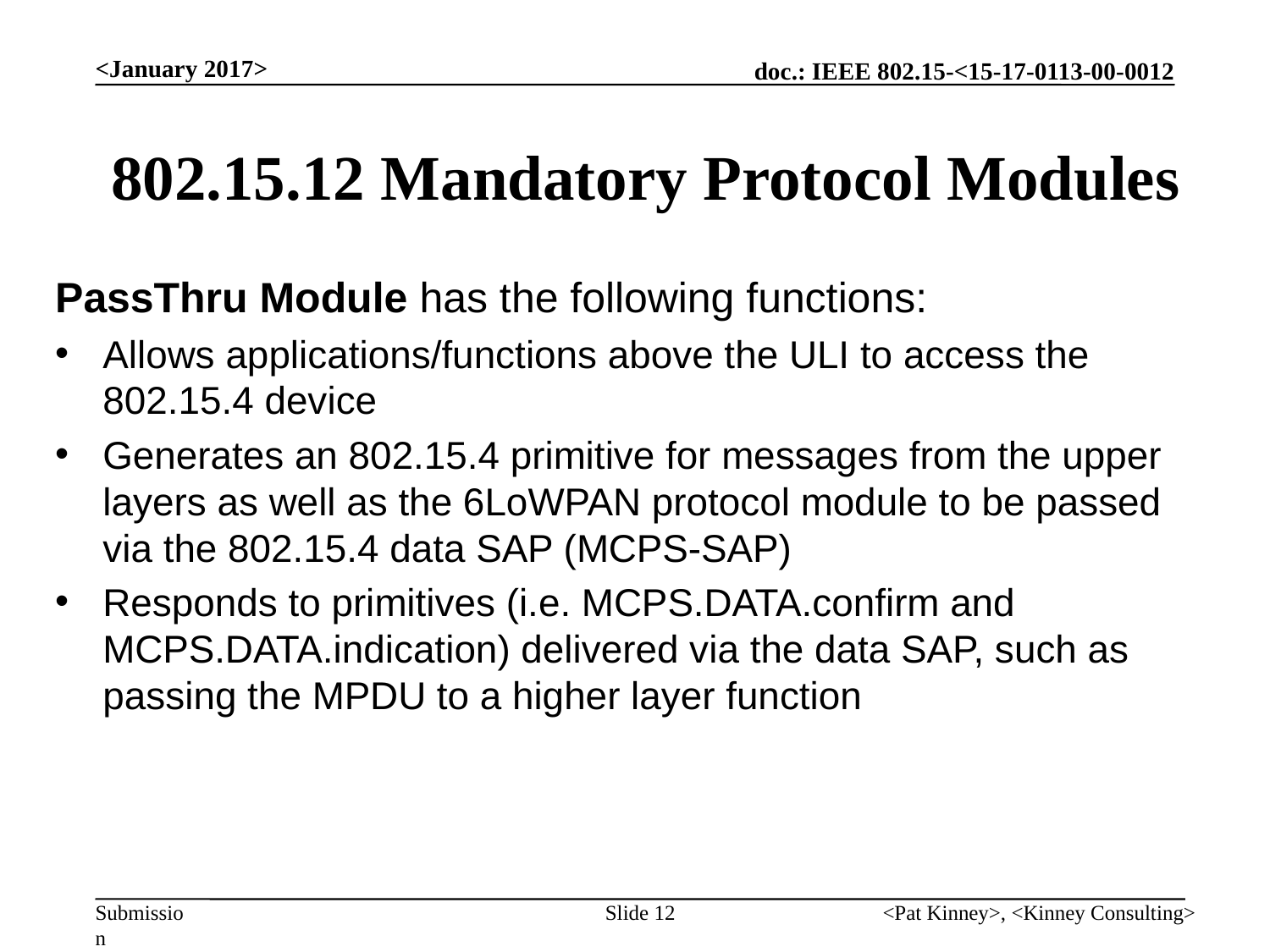

<January 2017>
# 802.15.12 Mandatory Protocol Modules
PassThru Module has the following functions:
Allows applications/functions above the ULI to access the 802.15.4 device
Generates an 802.15.4 primitive for messages from the upper layers as well as the 6LoWPAN protocol module to be passed via the 802.15.4 data SAP (MCPS-SAP)
Responds to primitives (i.e. MCPS.DATA.confirm and MCPS.DATA.indication) delivered via the data SAP, such as passing the MPDU to a higher layer function
Slide 12
<Pat Kinney>, <Kinney Consulting>